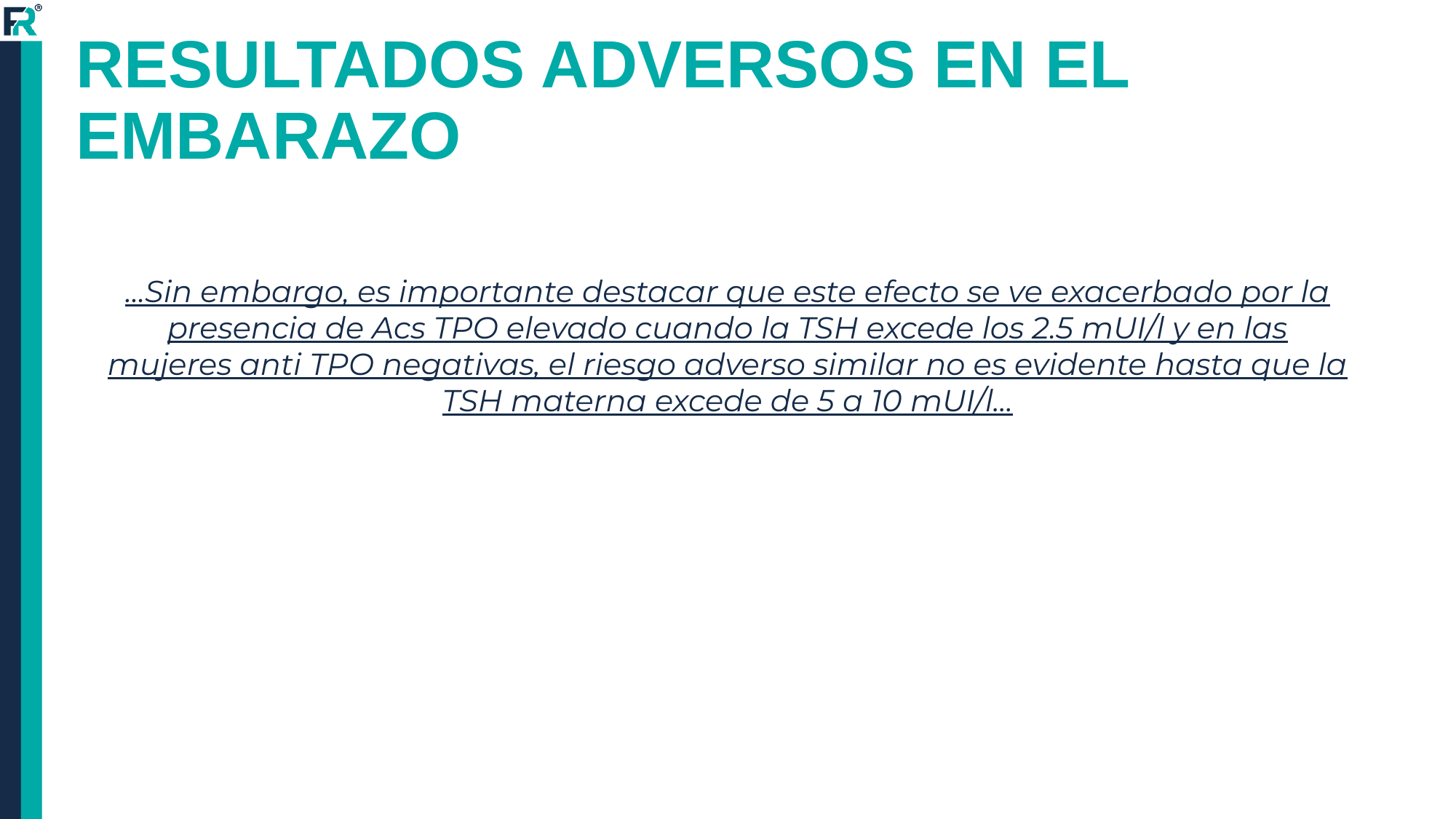

# RESULTADOS ADVERSOS EN EL EMBARAZO

…Sin embargo, es importante destacar que este efecto se ve exacerbado por la presencia de Acs TPO elevado cuando la TSH excede los 2.5 mUI/l y en las mujeres anti TPO negativas, el riesgo adverso similar no es evidente hasta que la TSH materna excede de 5 a 10 mUI/l…